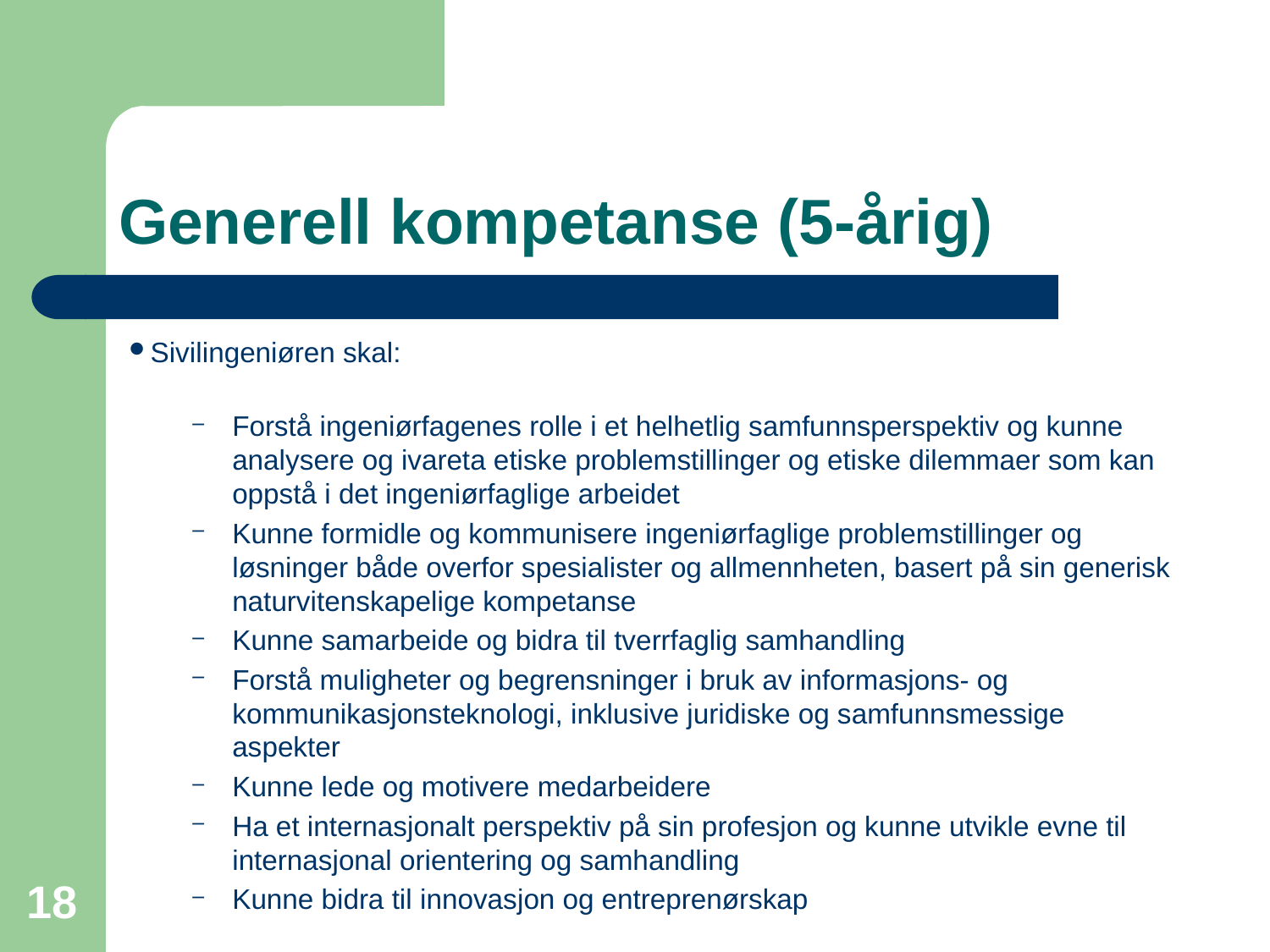

# Generell kompetanse (5-årig)
Sivilingeniøren skal:

Forstå ingeniørfagenes rolle i et helhetlig samfunnsperspektiv og kunne analysere og ivareta etiske problemstillinger og etiske dilemmaer som kan oppstå i det ingeniørfaglige arbeidet
Kunne formidle og kommunisere ingeniørfaglige problemstillinger og løsninger både overfor spesialister og allmennheten, basert på sin generisk naturvitenskapelige kompetanse
Kunne samarbeide og bidra til tverrfaglig samhandling
Forstå muligheter og begrensninger i bruk av informasjons- og kommunikasjonsteknologi, inklusive juridiske og samfunnsmessige aspekter
Kunne lede og motivere medarbeidere
Ha et internasjonalt perspektiv på sin profesjon og kunne utvikle evne til internasjonal orientering og samhandling
Kunne bidra til innovasjon og entreprenørskap
18